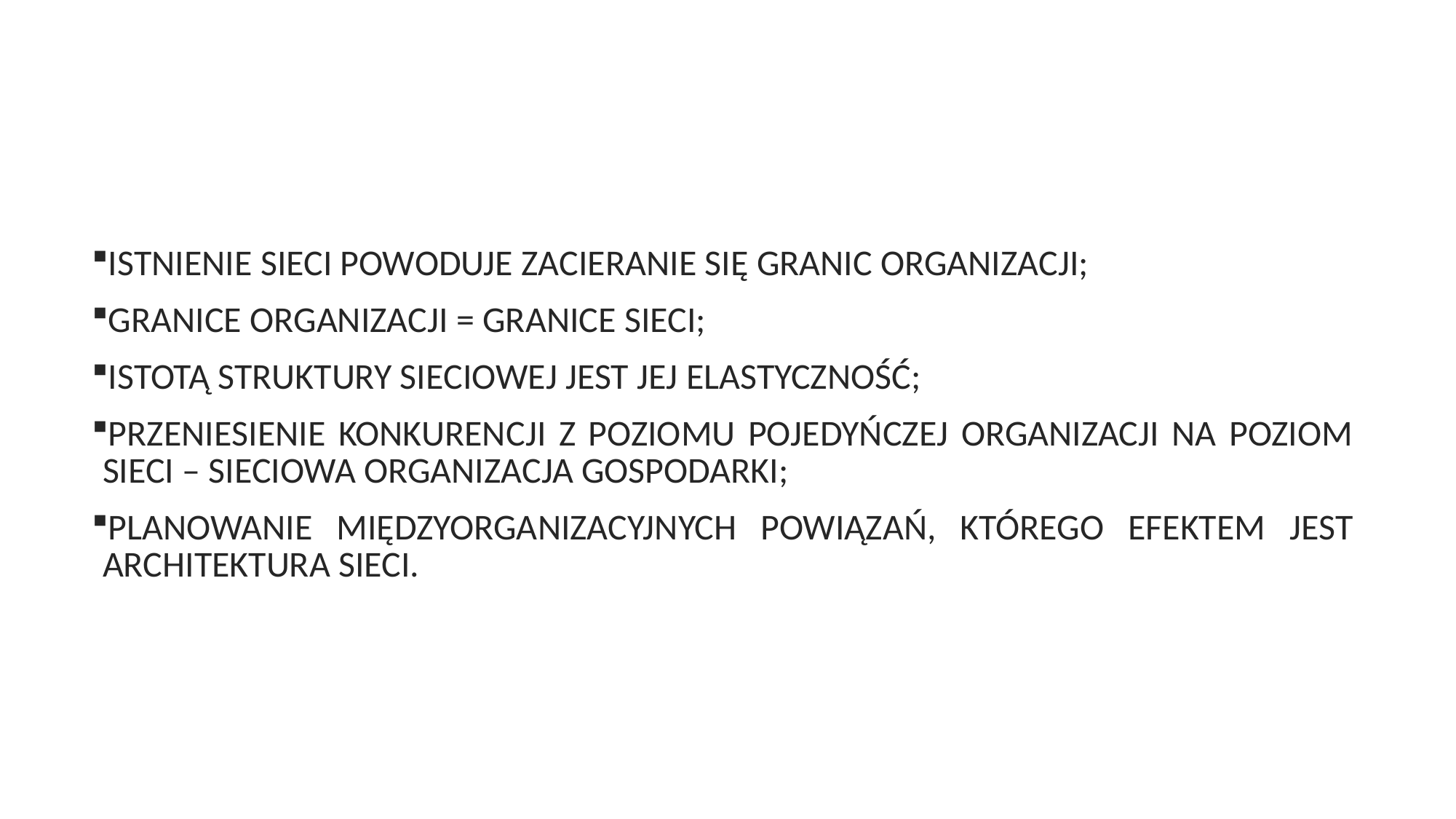

#
ISTNIENIE SIECI POWODUJE ZACIERANIE SIĘ GRANIC ORGANIZACJI;
GRANICE ORGANIZACJI = GRANICE SIECI;
ISTOTĄ STRUKTURY SIECIOWEJ JEST JEJ ELASTYCZNOŚĆ;
PRZENIESIENIE KONKURENCJI Z POZIOMU POJEDYŃCZEJ ORGANIZACJI NA POZIOM SIECI – SIECIOWA ORGANIZACJA GOSPODARKI;
PLANOWANIE MIĘDZYORGANIZACYJNYCH POWIĄZAŃ, KTÓREGO EFEKTEM JEST ARCHITEKTURA SIECI.